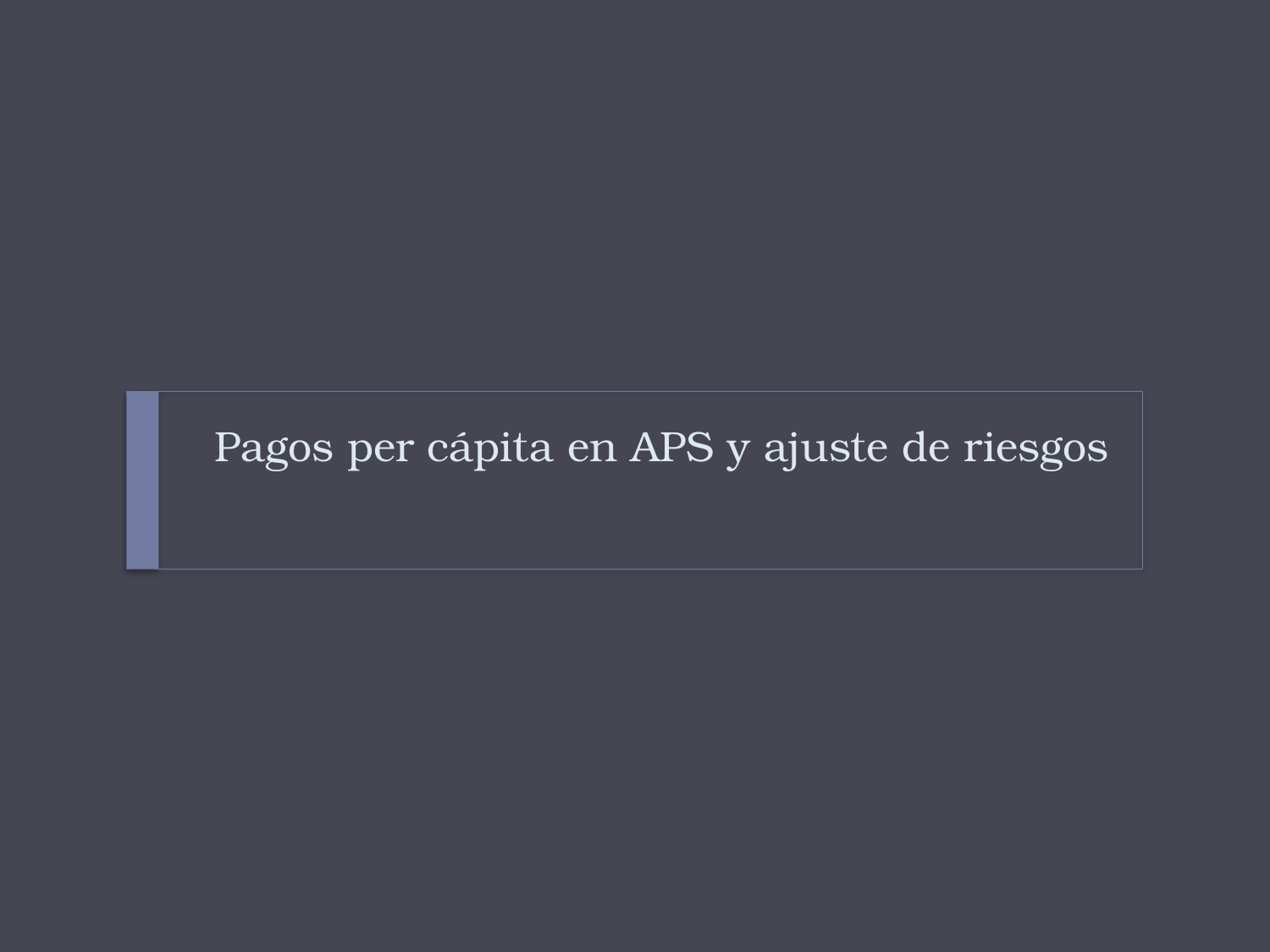

# Pagos per cápita en APS y ajuste de riesgos